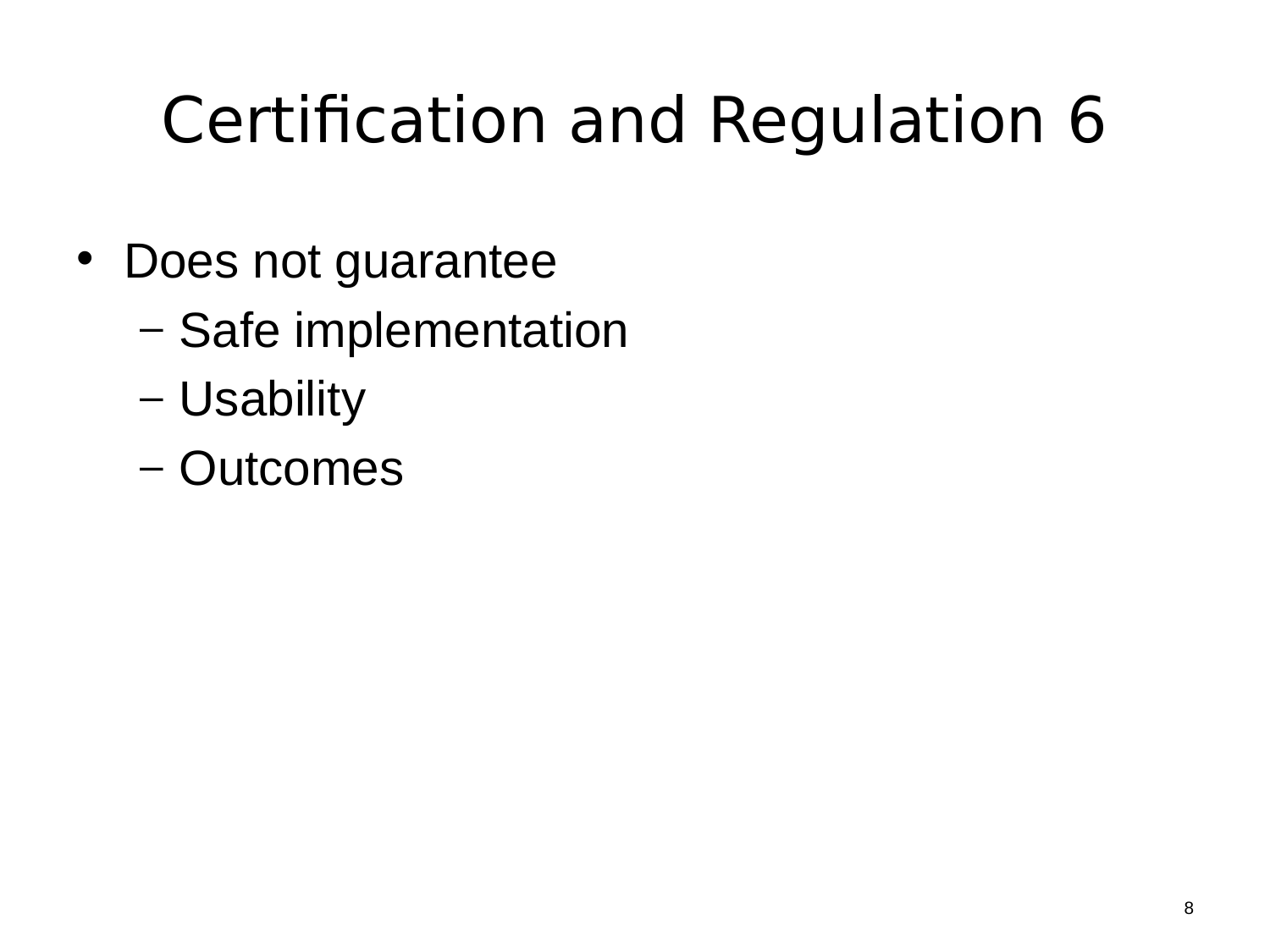

# Certification and Regulation 6
Does not guarantee
Safe implementation
Usability
Outcomes
8